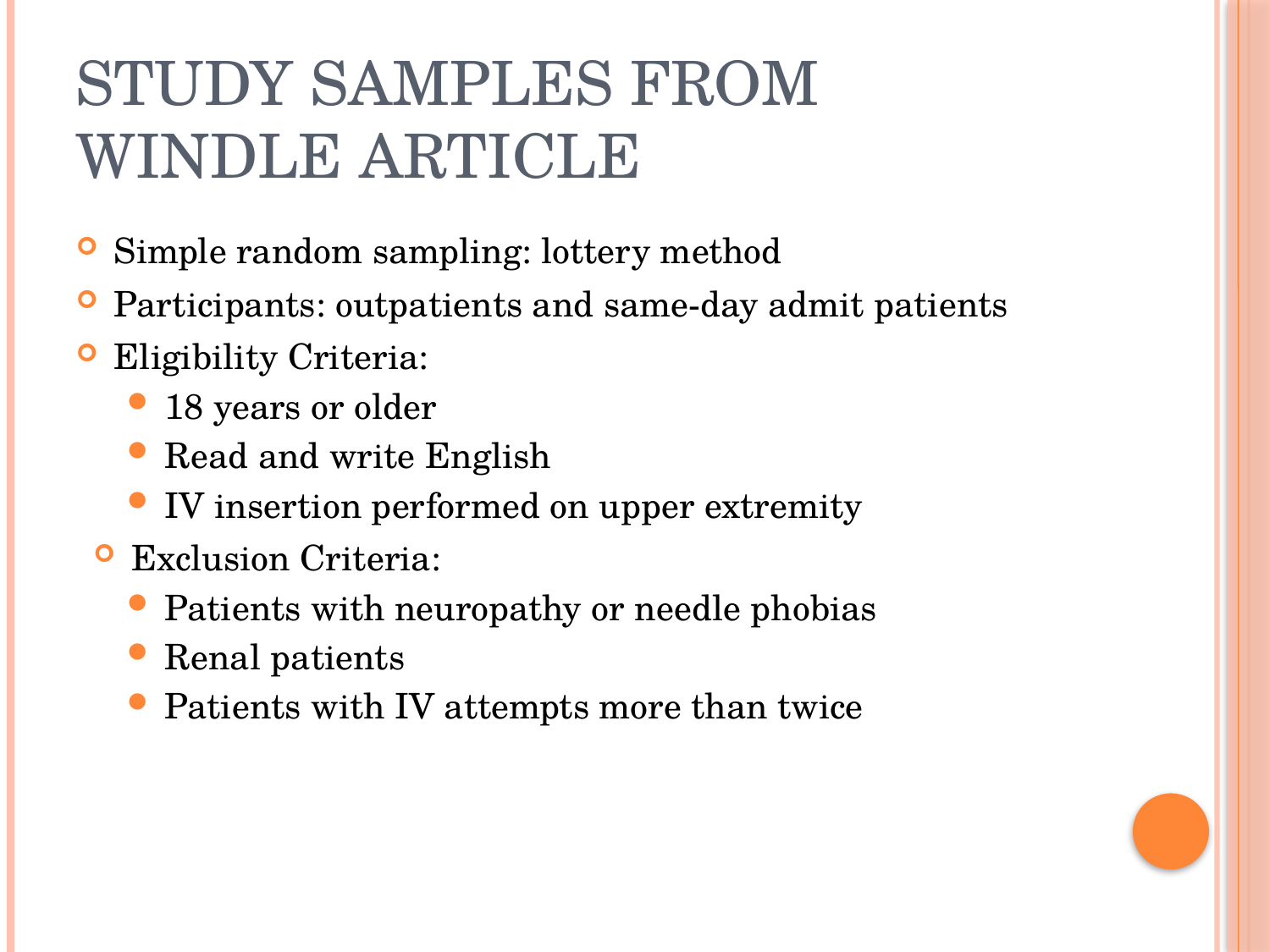

# Study Samples from Windle article
Simple random sampling: lottery method
Participants: outpatients and same-day admit patients
Eligibility Criteria:
18 years or older
Read and write English
IV insertion performed on upper extremity
Exclusion Criteria:
Patients with neuropathy or needle phobias
Renal patients
Patients with IV attempts more than twice